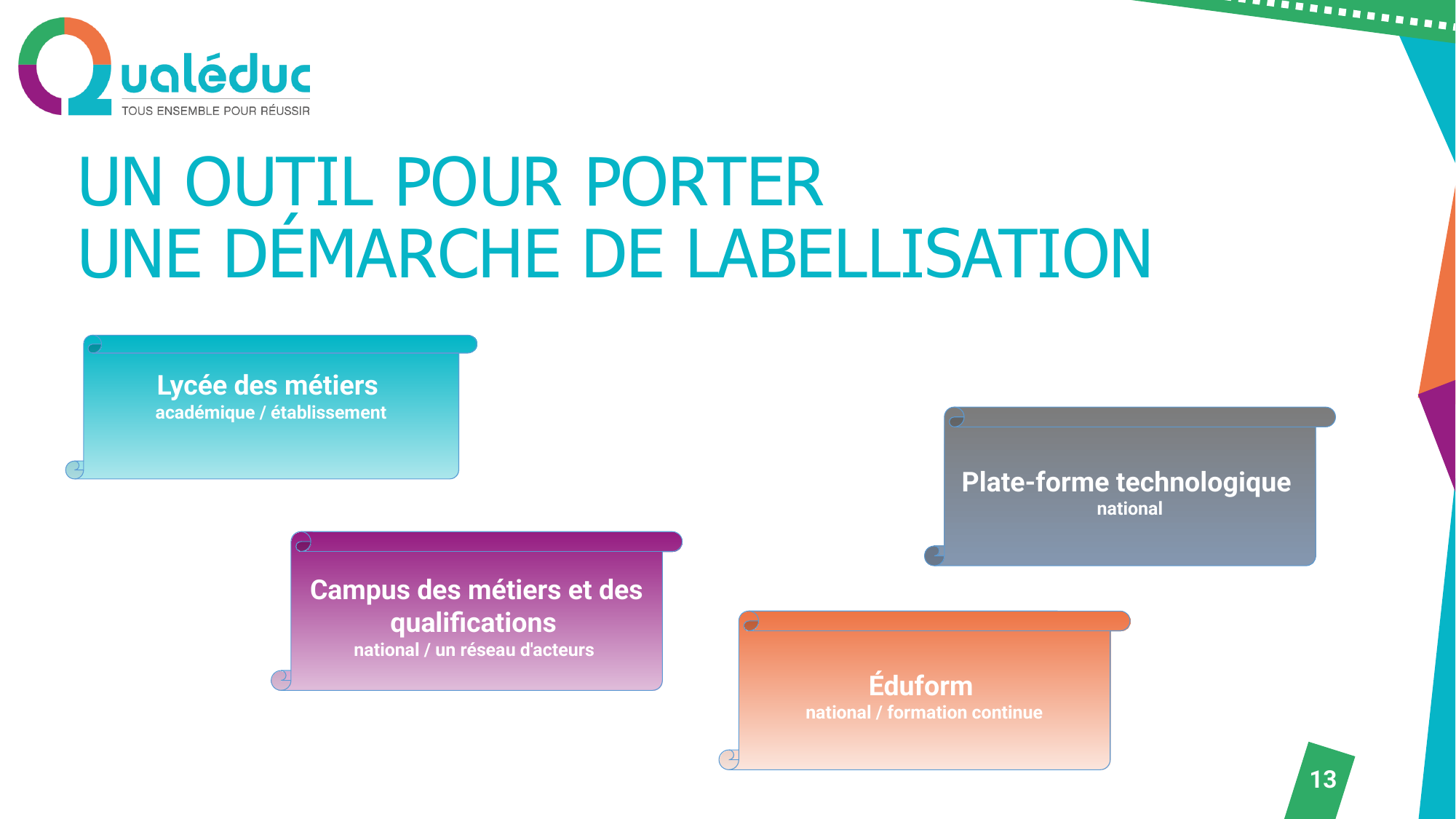

Un outil pour porter
une démarche de labellisation
Lycée des métiers
académique / établissement

Plate-forme technologique
national
Campus des métiers et des qualifications
national / un réseau d'acteurs
Éduform
national / formation continue
13